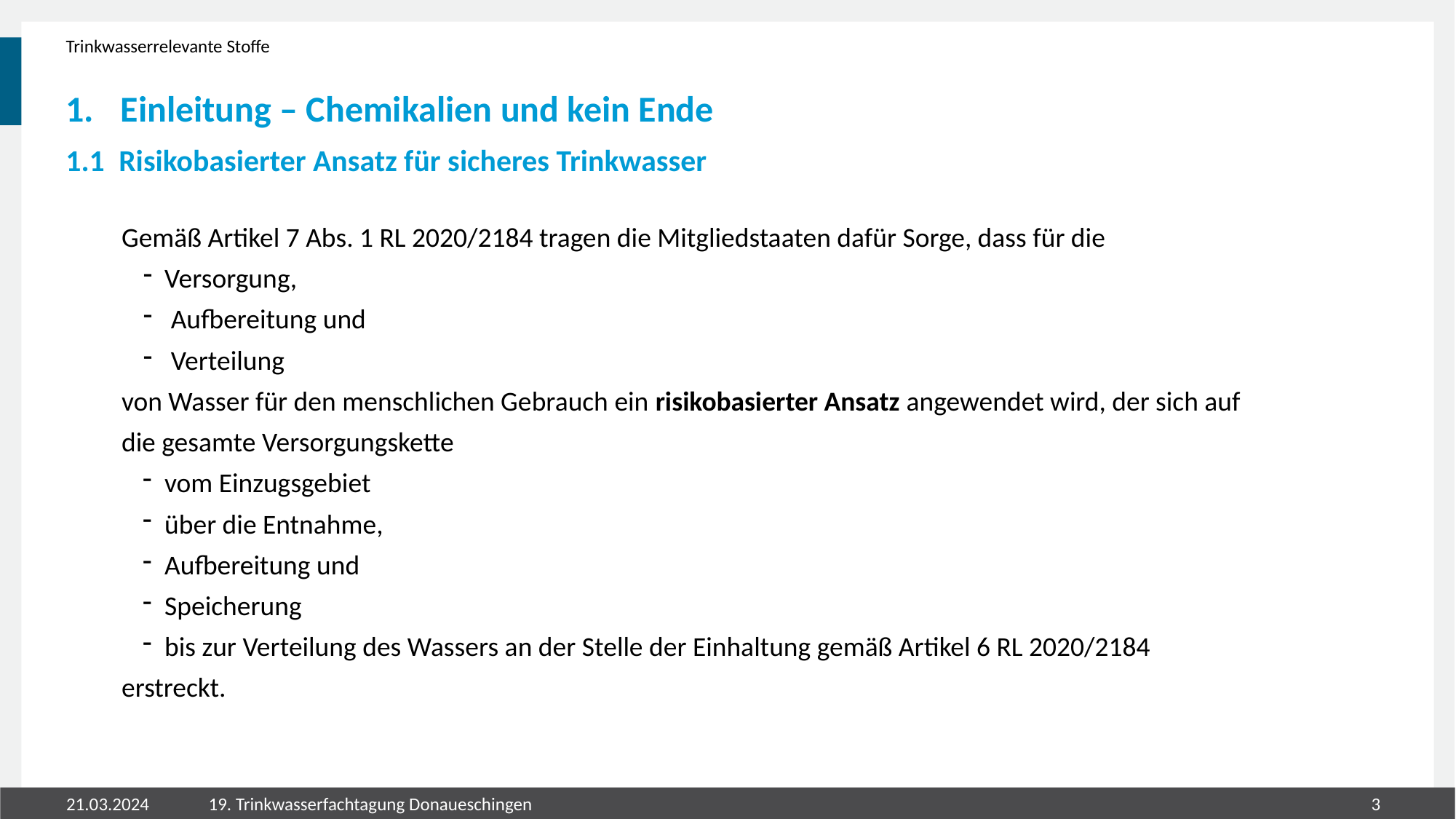

Trinkwasserrelevante Stoffe
# Einleitung – Chemikalien und kein Ende
1.1	Risikobasierter Ansatz für sicheres Trinkwasser
Gemäß Artikel 7 Abs. 1 RL 2020/2184 tragen die Mitgliedstaaten dafür Sorge, dass für die
Versorgung,
 Aufbereitung und
 Verteilung
von Wasser für den menschlichen Gebrauch ein risikobasierter Ansatz angewendet wird, der sich auf die gesamte Versorgungskette
vom Einzugsgebiet
über die Entnahme,
Aufbereitung und
Speicherung
bis zur Verteilung des Wassers an der Stelle der Einhaltung gemäß Artikel 6 RL 2020/2184
erstreckt.
21.03.2024
19. Trinkwasserfachtagung Donaueschingen
3